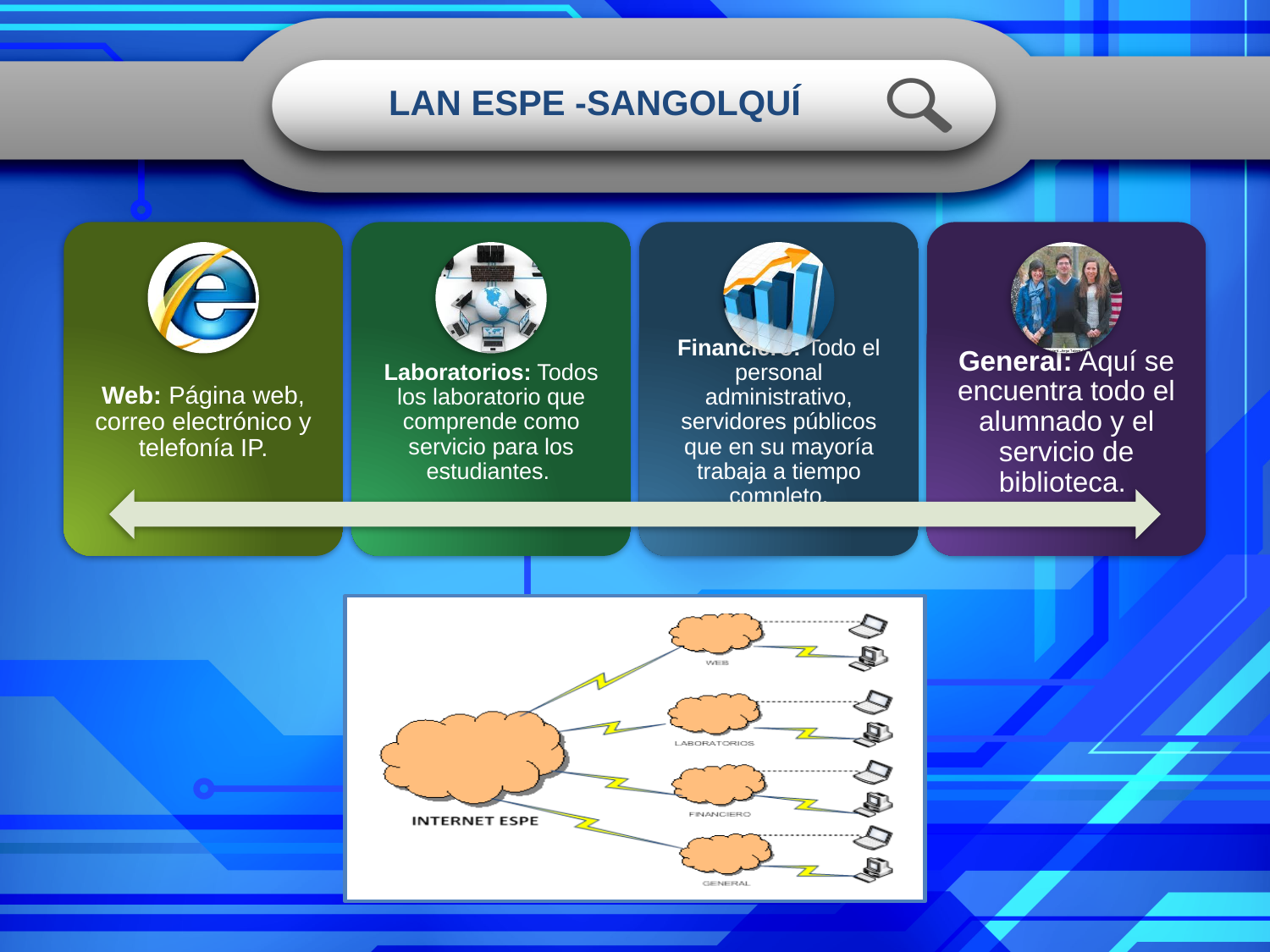

# LAN ESPE -SANGOLQUÍ
Web: Página web, correo electrónico y telefonía IP.
Laboratorios: Todos los laboratorio que comprende como servicio para los estudiantes.
Financiero: Todo el personal administrativo, servidores públicos que en su mayoría trabaja a tiempo completo.
General: Aquí se encuentra todo el alumnado y el servicio de biblioteca.